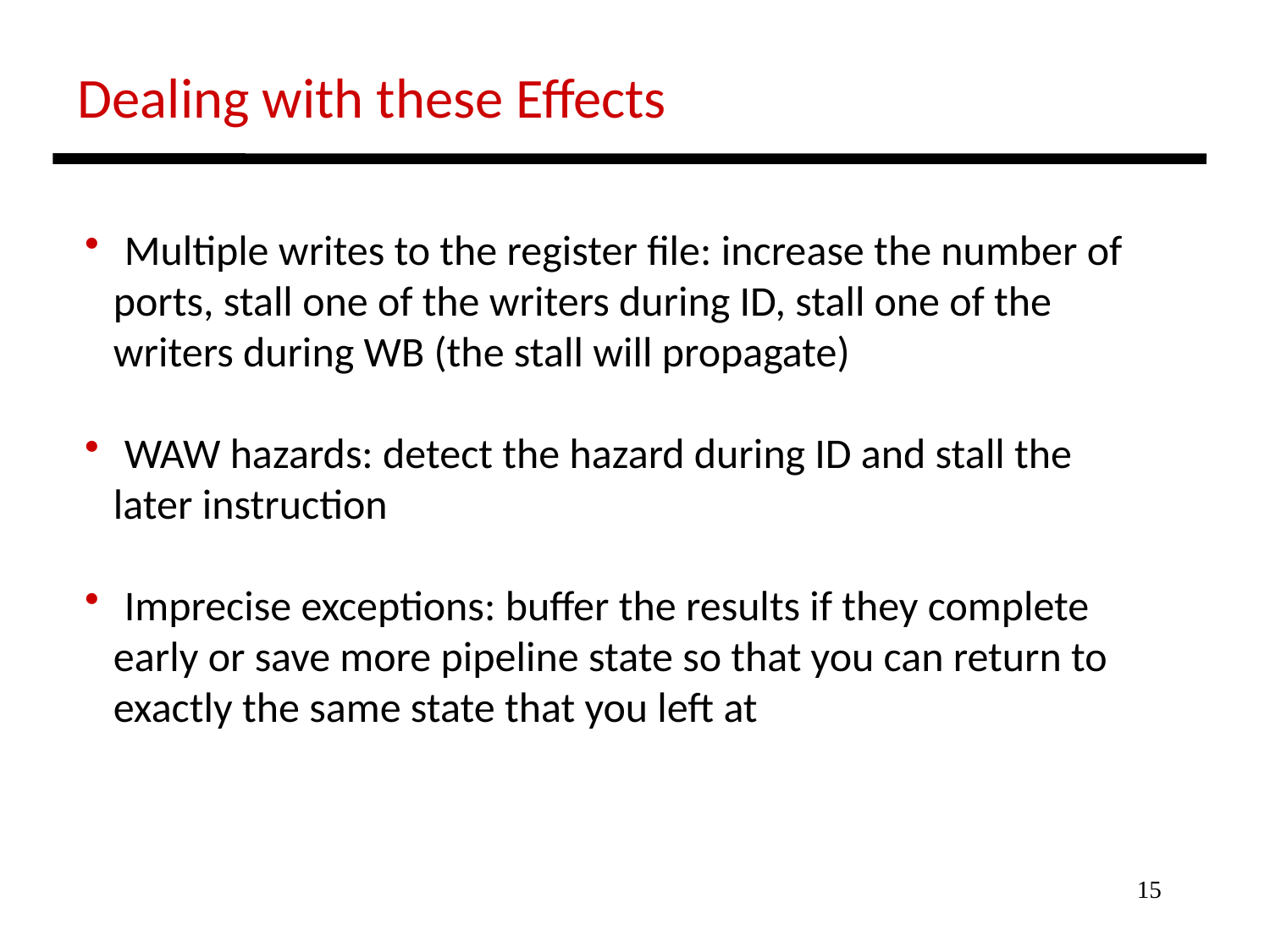

Dealing with these Effects

 Multiple writes to the register file: increase the number of
   ports, stall one of the writers during ID, stall one of the
   writers during WB (the stall will propagate)

 WAW hazards: detect the hazard during ID and stall the
   later instruction

 Imprecise exceptions: buffer the results if they complete
   early or save more pipeline state so that you can return to
   exactly the same state that you left at
15